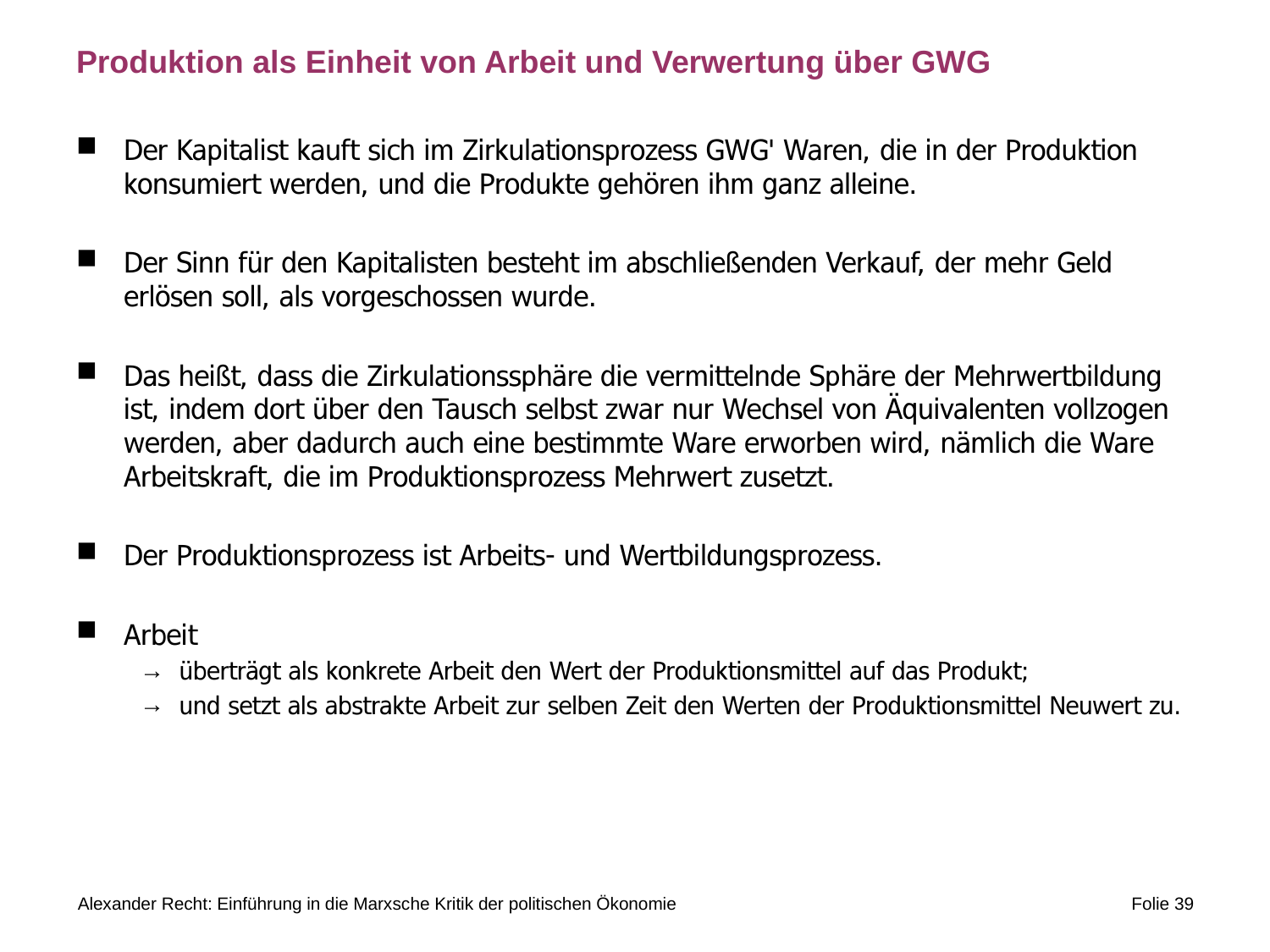

# Produktion als Einheit von Arbeit und Verwertung über GWG
Der Kapitalist kauft sich im Zirkulationsprozess GWG' Waren, die in der Produktion konsumiert werden, und die Produkte gehören ihm ganz alleine.

Der Sinn für den Kapitalisten besteht im abschließenden Verkauf, der mehr Geld erlösen soll, als vorgeschossen wurde.

Das heißt, dass die Zirkulationssphäre die vermittelnde Sphäre der Mehrwertbildung ist, indem dort über den Tausch selbst zwar nur Wechsel von Äquivalenten vollzogen werden, aber dadurch auch eine bestimmte Ware erworben wird, nämlich die Ware Arbeitskraft, die im Produktionsprozess Mehrwert zusetzt.

Der Produktionsprozess ist Arbeits- und Wertbildungsprozess.

Arbeit
überträgt als konkrete Arbeit den Wert der Produktionsmittel auf das Produkt;
und setzt als abstrakte Arbeit zur selben Zeit den Werten der Produktionsmittel Neuwert zu.
Alexander Recht: Einführung in die Marxsche Kritik der politischen Ökonomie
Folie 39